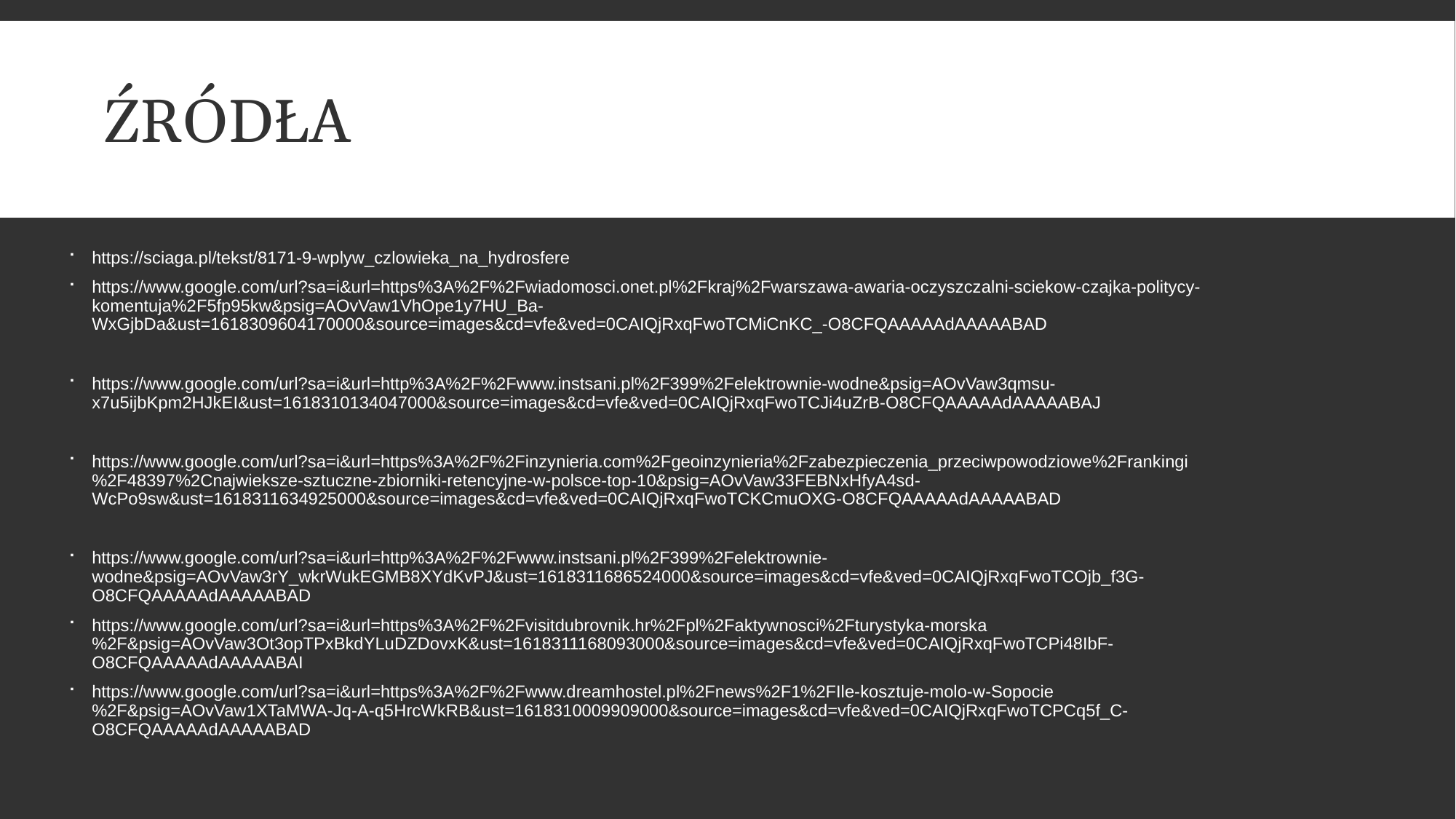

# Źródła
https://sciaga.pl/tekst/8171-9-wplyw_czlowieka_na_hydrosfere
https://www.google.com/url?sa=i&url=https%3A%2F%2Fwiadomosci.onet.pl%2Fkraj%2Fwarszawa-awaria-oczyszczalni-sciekow-czajka-politycy-komentuja%2F5fp95kw&psig=AOvVaw1VhOpe1y7HU_Ba-WxGjbDa&ust=1618309604170000&source=images&cd=vfe&ved=0CAIQjRxqFwoTCMiCnKC_-O8CFQAAAAAdAAAAABAD​

https://www.google.com/url?sa=i&url=http%3A%2F%2Fwww.instsani.pl%2F399%2Felektrownie-wodne&psig=AOvVaw3qmsu-x7u5ijbKpm2HJkEI&ust=1618310134047000&source=images&cd=vfe&ved=0CAIQjRxqFwoTCJi4uZrB-O8CFQAAAAAdAAAAABAJ​

​https://www.google.com/url?sa=i&url=https%3A%2F%2Finzynieria.com%2Fgeoinzynieria%2Fzabezpieczenia_przeciwpowodziowe%2Frankingi%2F48397%2Cnajwieksze-sztuczne-zbiorniki-retencyjne-w-polsce-top-10&psig=AOvVaw33FEBNxHfyA4sd-WcPo9sw&ust=1618311634925000&source=images&cd=vfe&ved=0CAIQjRxqFwoTCKCmuOXG-O8CFQAAAAAdAAAAABAD

​https://www.google.com/url?sa=i&url=http%3A%2F%2Fwww.instsani.pl%2F399%2Felektrownie-wodne&psig=AOvVaw3rY_wkrWukEGMB8XYdKvPJ&ust=1618311686524000&source=images&cd=vfe&ved=0CAIQjRxqFwoTCOjb_f3G-O8CFQAAAAAdAAAAABAD
https://www.google.com/url?sa=i&url=https%3A%2F%2Fvisitdubrovnik.hr%2Fpl%2Faktywnosci%2Fturystyka-morska%2F&psig=AOvVaw3Ot3opTPxBkdYLuDZDovxK&ust=1618311168093000&source=images&cd=vfe&ved=0CAIQjRxqFwoTCPi48IbF-O8CFQAAAAAdAAAAABAI
https://www.google.com/url?sa=i&url=https%3A%2F%2Fwww.dreamhostel.pl%2Fnews%2F1%2FIle-kosztuje-molo-w-Sopocie%2F&psig=AOvVaw1XTaMWA-Jq-A-q5HrcWkRB&ust=1618310009909000&source=images&cd=vfe&ved=0CAIQjRxqFwoTCPCq5f_C-O8CFQAAAAAdAAAAABAD​